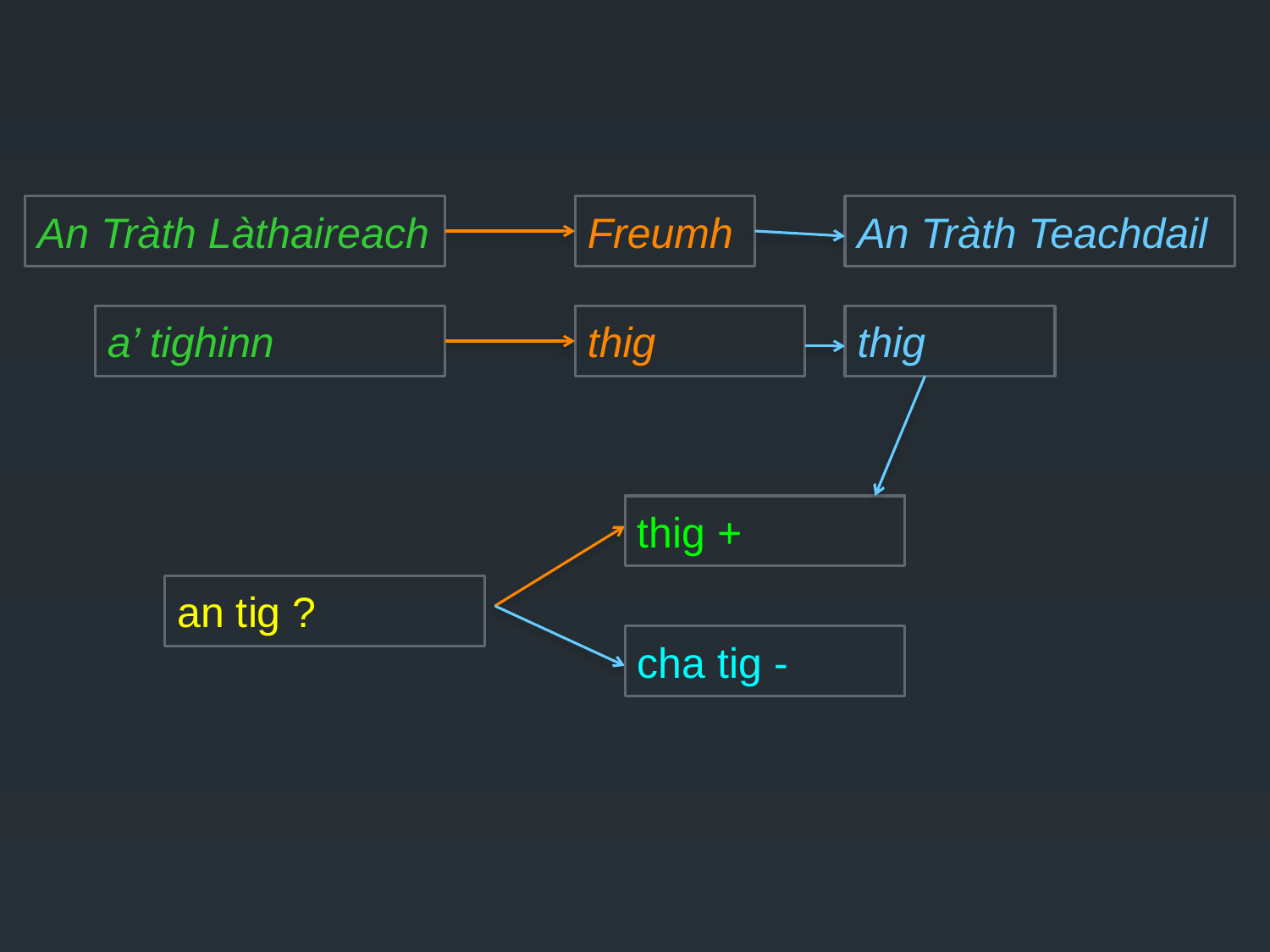

#

An Tràth Làthaireach

Freumh

An Tràth Teachdail

a’ tighinn

thig

thig

thig +

an tig ?
cha tig -